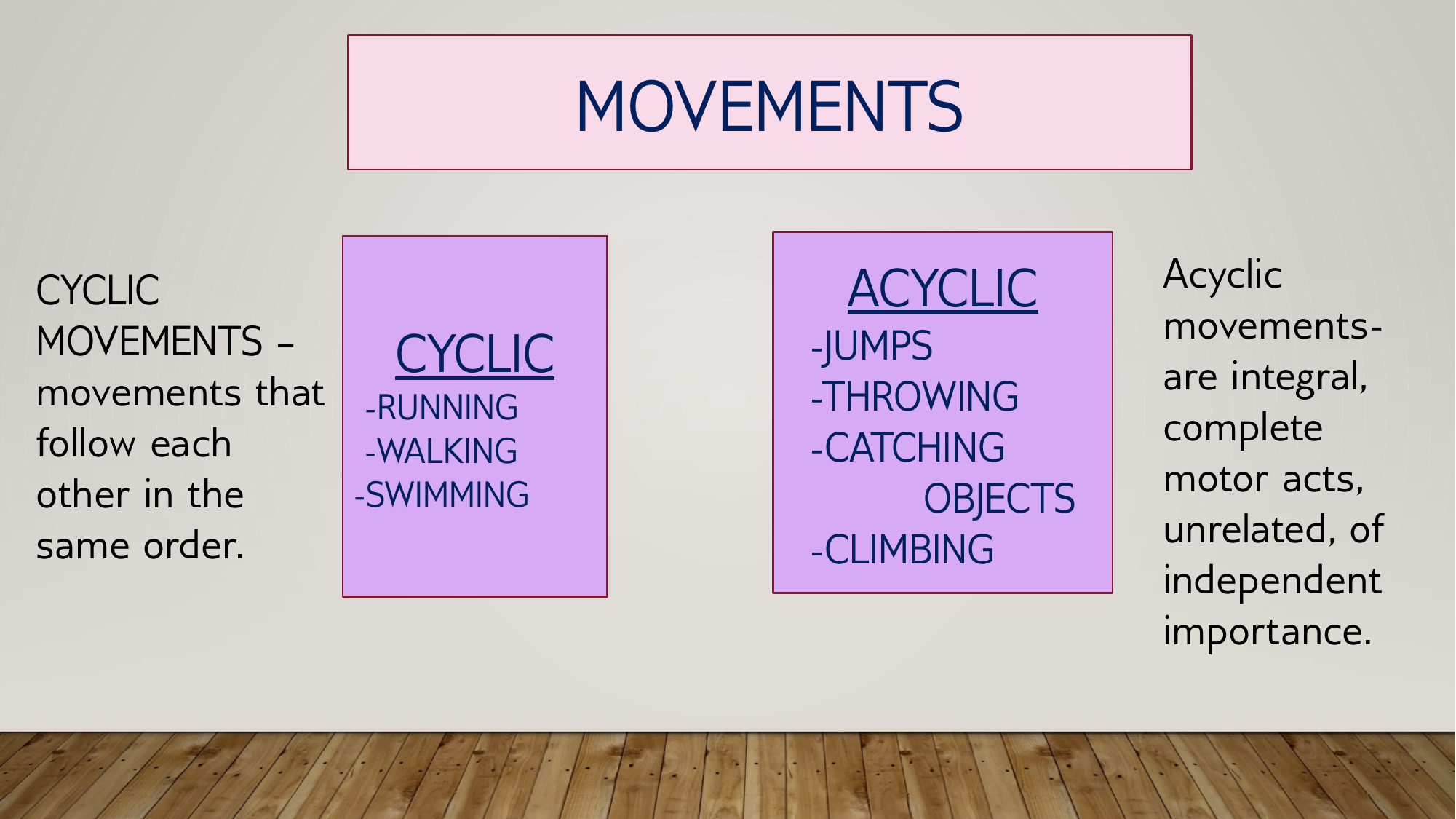

MOVEMENTS
ACYCLIC
  -JUMPS
  -THROWING
  -CATCHING                   OBJECTS
  -CLIMBING
CYCLIC
 -RUNNING
 -WALKING
-SWIMMING
Acyclic movements- are integral, complete motor acts, unrelated, of independent importance.
CYCLIC MOVEMENTS –movements that follow each other in the same order.